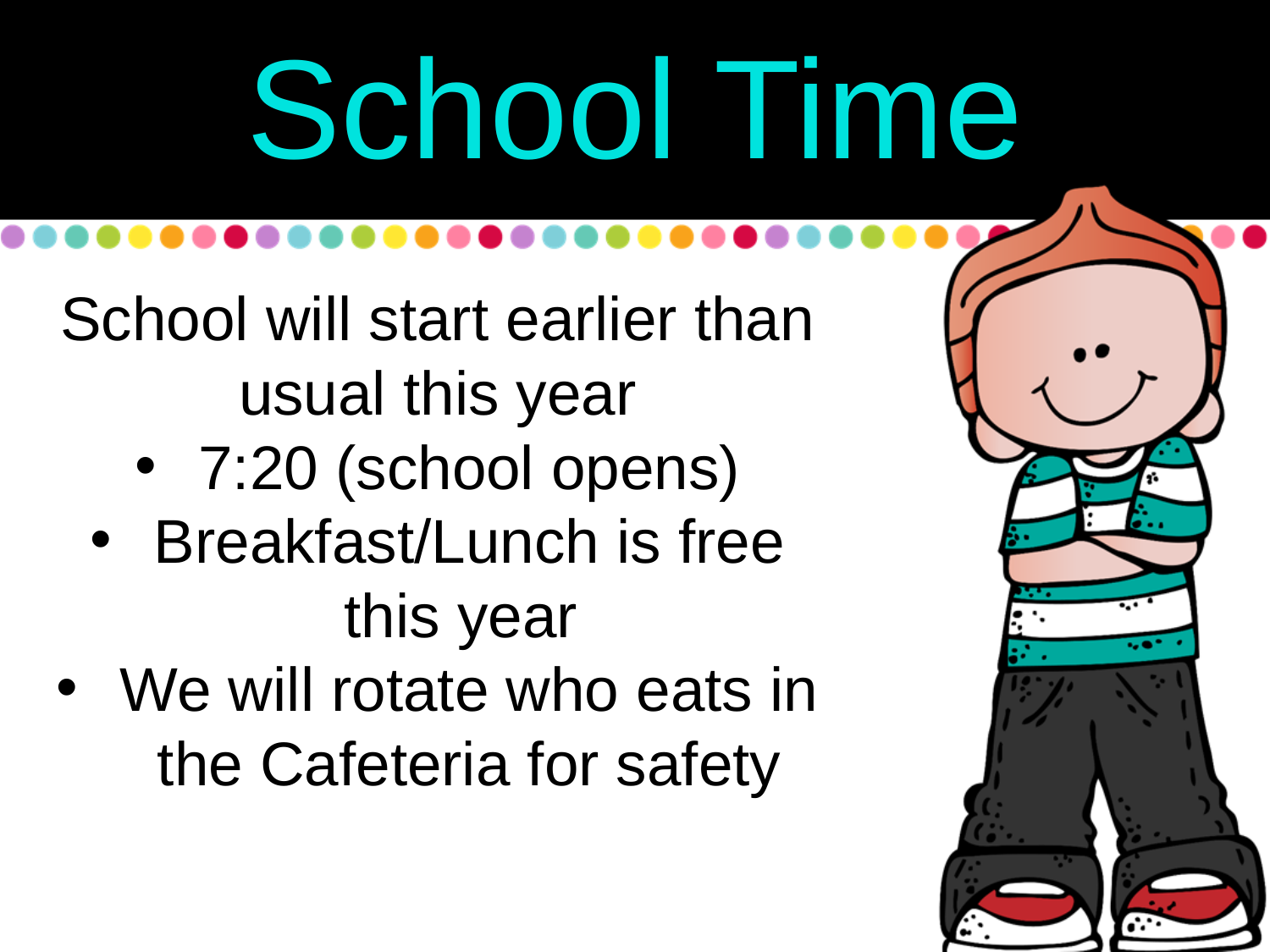

School Time
School will start earlier than usual this year
7:20 (school opens)
Breakfast/Lunch is free this year
We will rotate who eats in the Cafeteria for safety